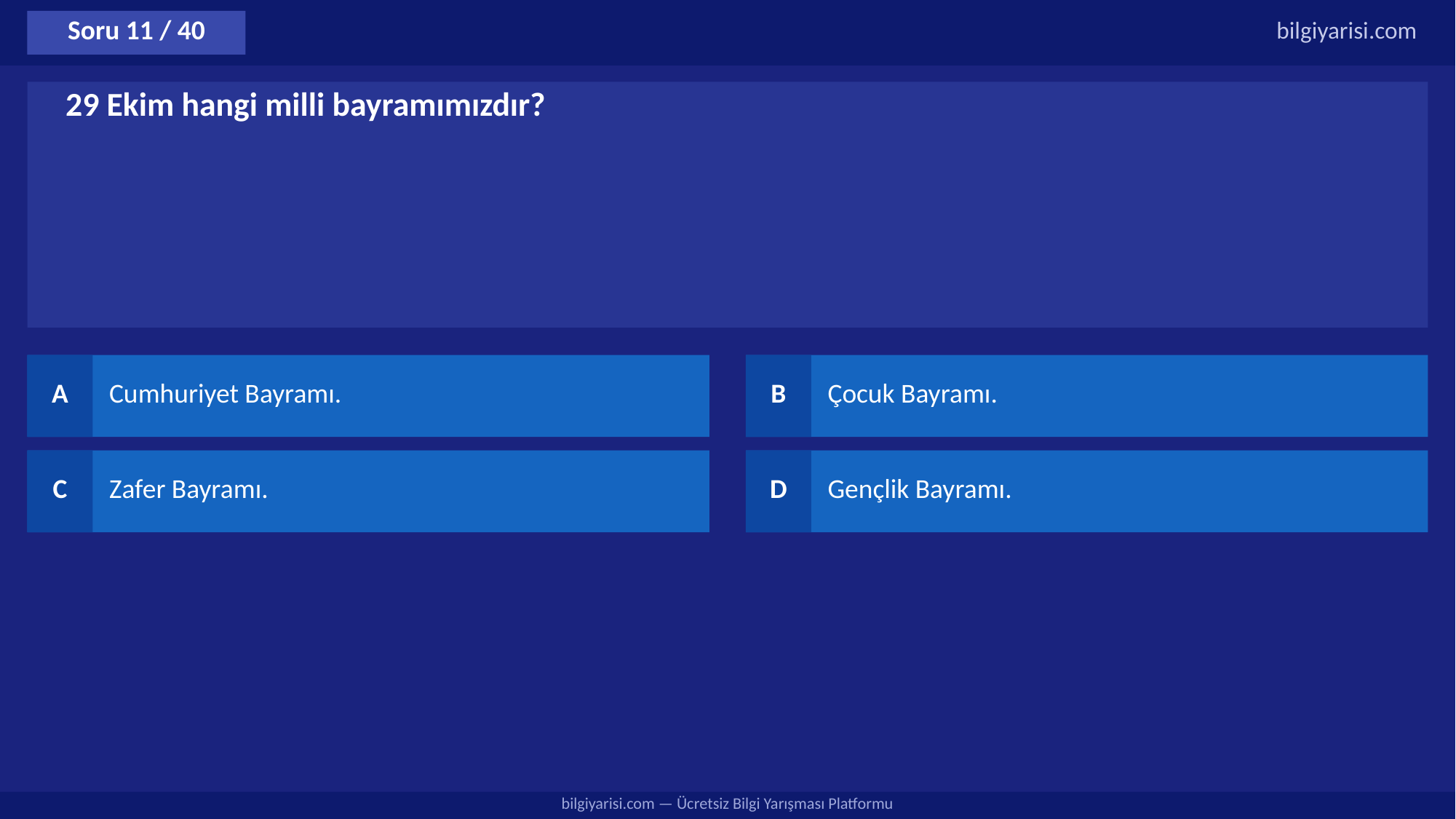

Soru 11 / 40
bilgiyarisi.com

29 Ekim hangi milli bayramımızdır?

A
Cumhuriyet Bayramı.

B
Çocuk Bayramı.

C
Zafer Bayramı.

D
Gençlik Bayramı.
bilgiyarisi.com — Ücretsiz Bilgi Yarışması Platformu